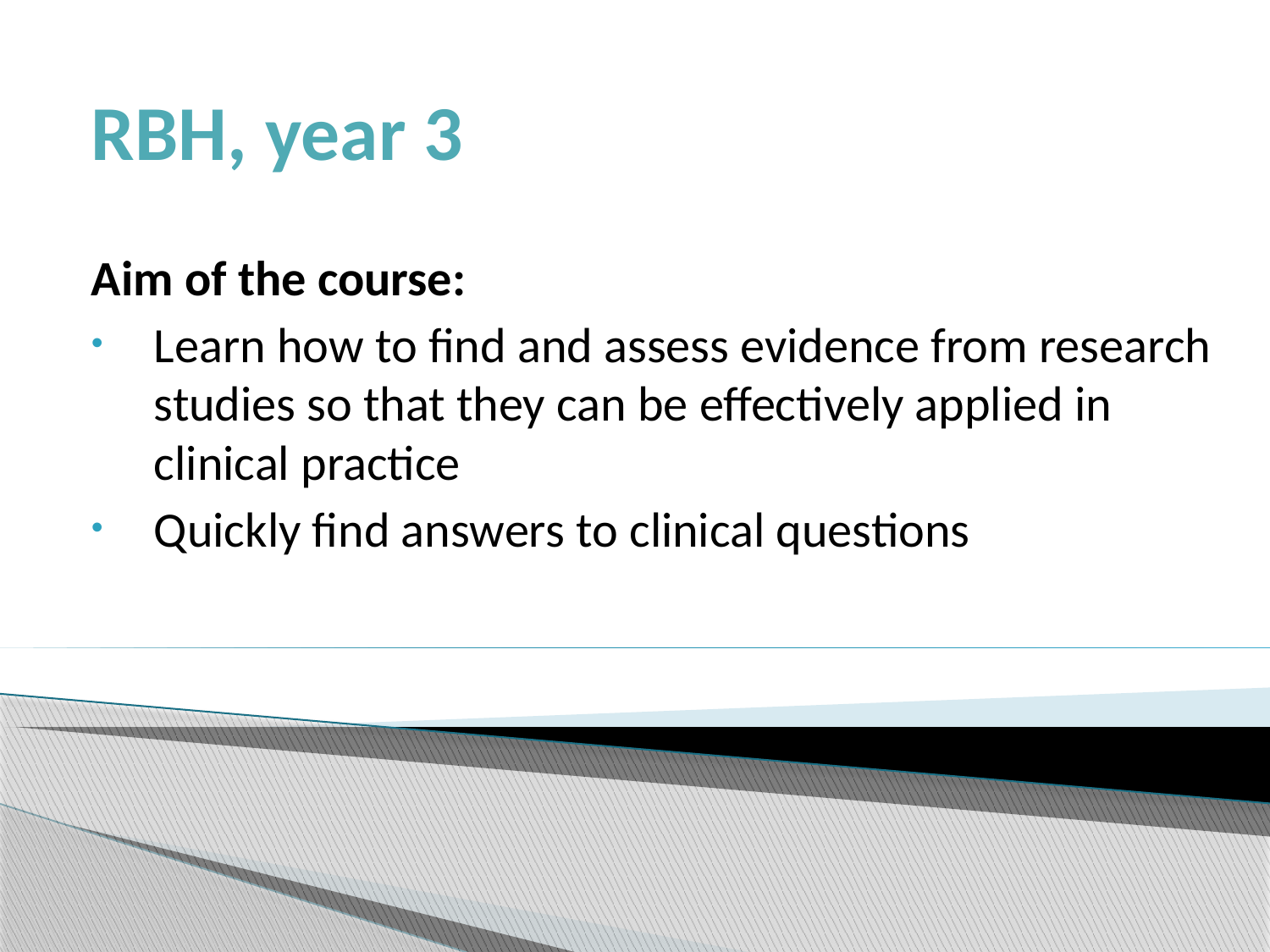

RBH, year 3

Aim of the course:
Learn how to find and assess evidence from research studies so that they can be effectively applied in clinical practice
Quickly find answers to clinical questions